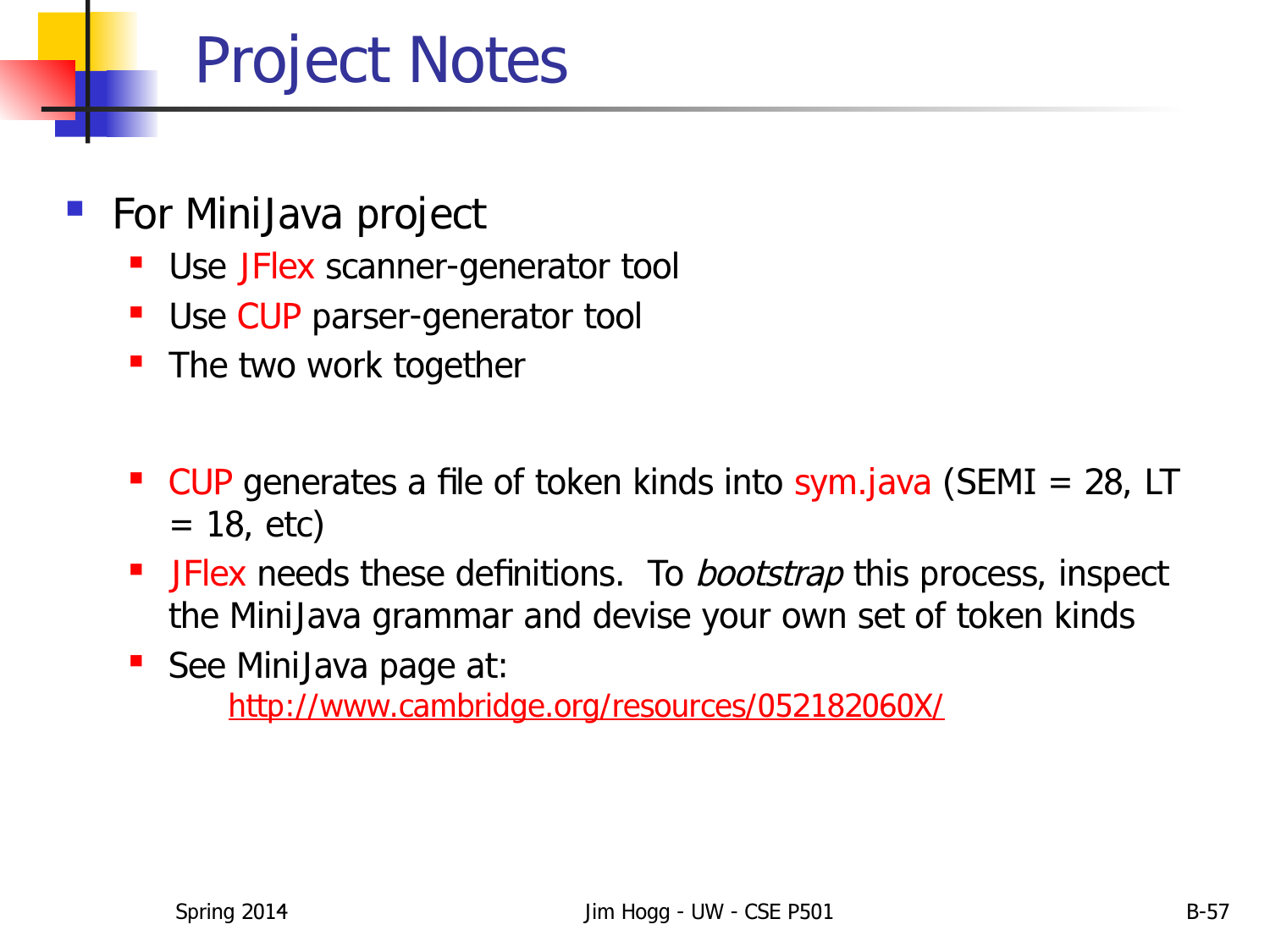

# Project Notes
For MiniJava project
Use JFlex scanner-generator tool
Use CUP parser-generator tool
The two work together

CUP generates a file of token kinds into sym.java (SEMI = 28, LT = 18, etc)
JFlex needs these definitions.  To bootstrap this process, inspect the MiniJava grammar and devise your own set of token kinds
See MiniJava page at:
      http://www.cambridge.org/resources/052182060X/

Spring 2014
Jim Hogg - UW - CSE P501
B-57